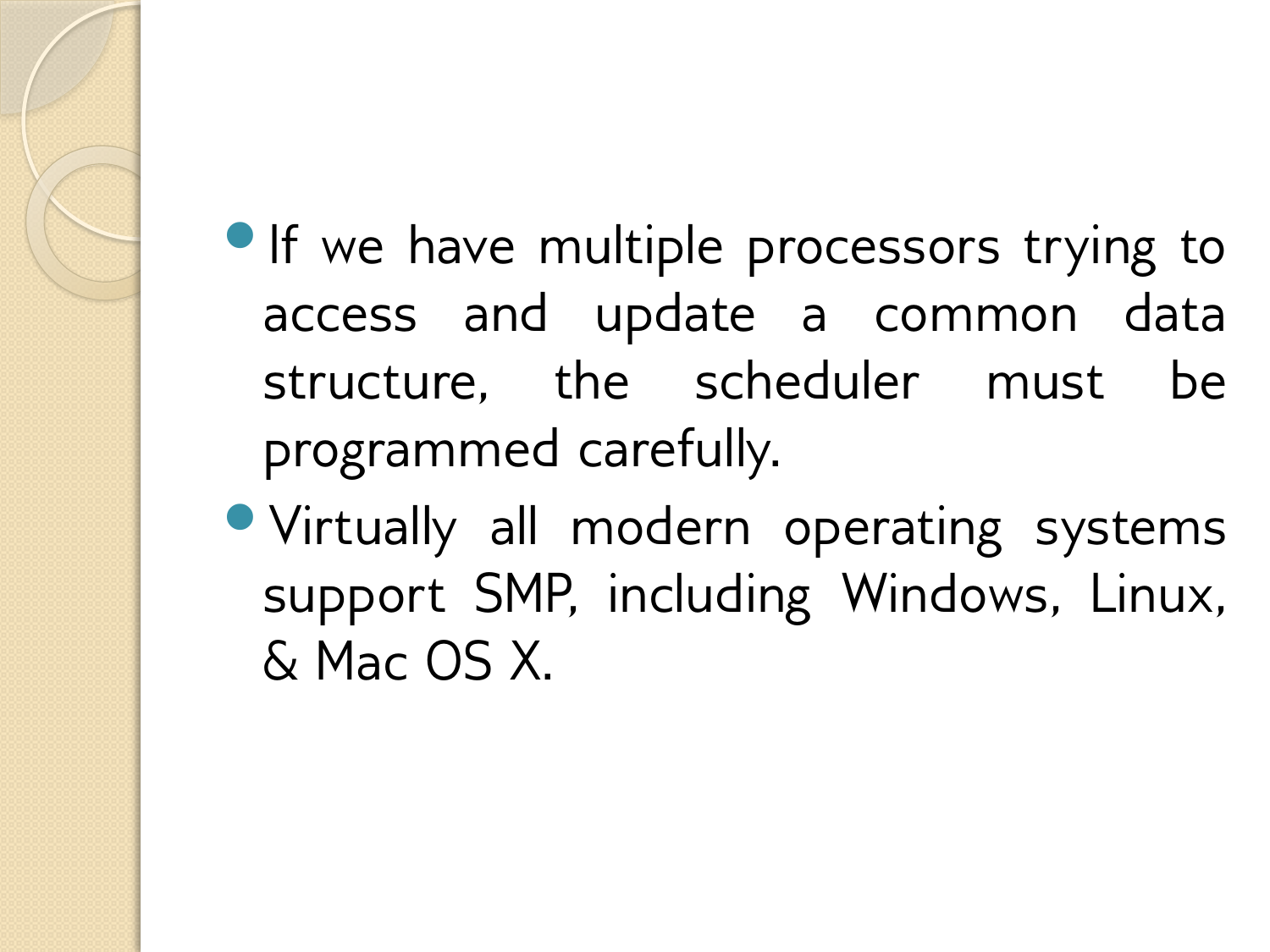

If we have multiple processors trying to access and update a common data structure, the scheduler must be programmed carefully.
Virtually all modern operating systems support SMP, including Windows, Linux, & Mac OS X.